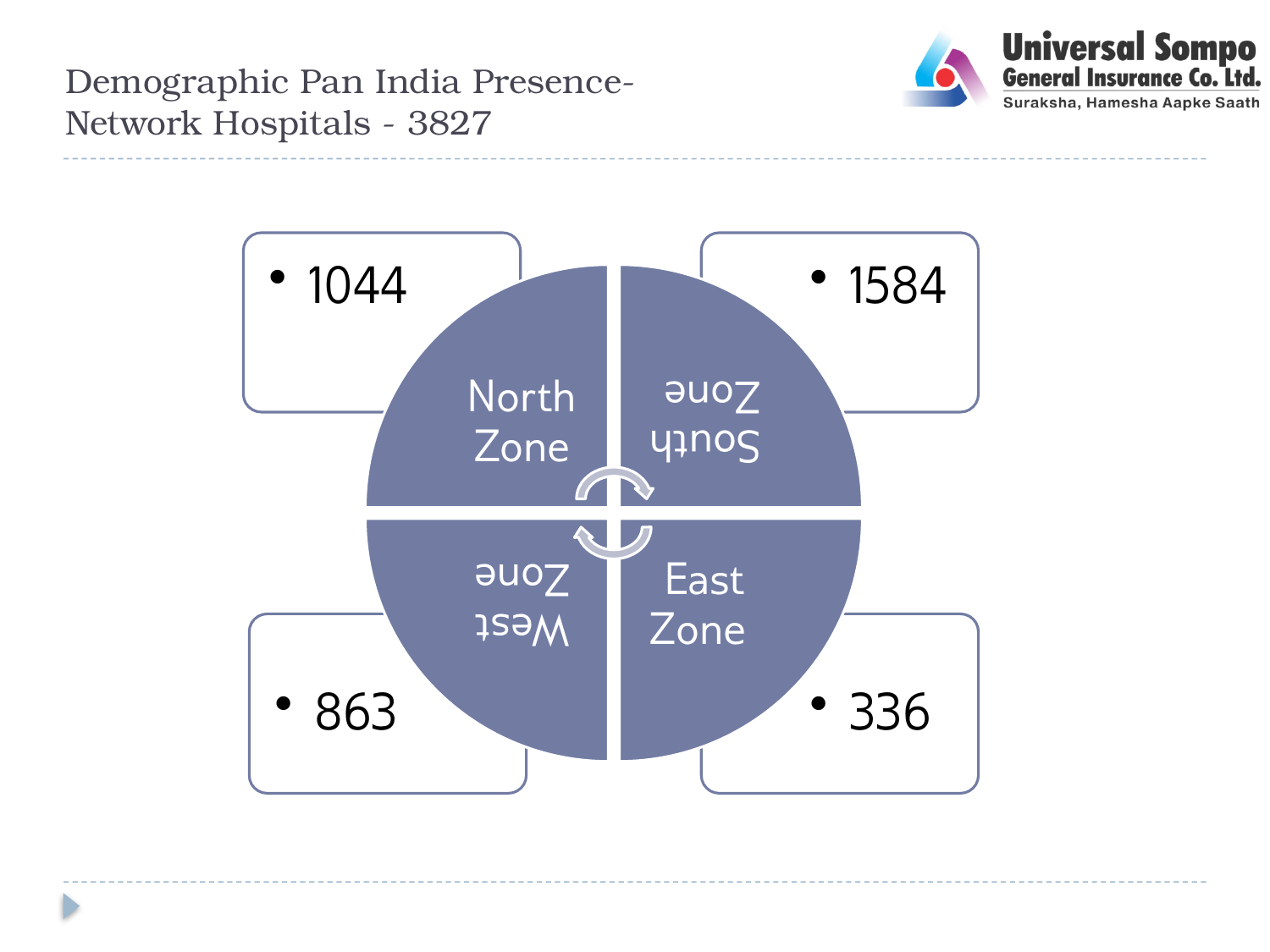

# Demographic Pan India Presence- Network Hospitals - 3827
336
863
1584
1044
North Zone
South Zone
East Zone
West Zone